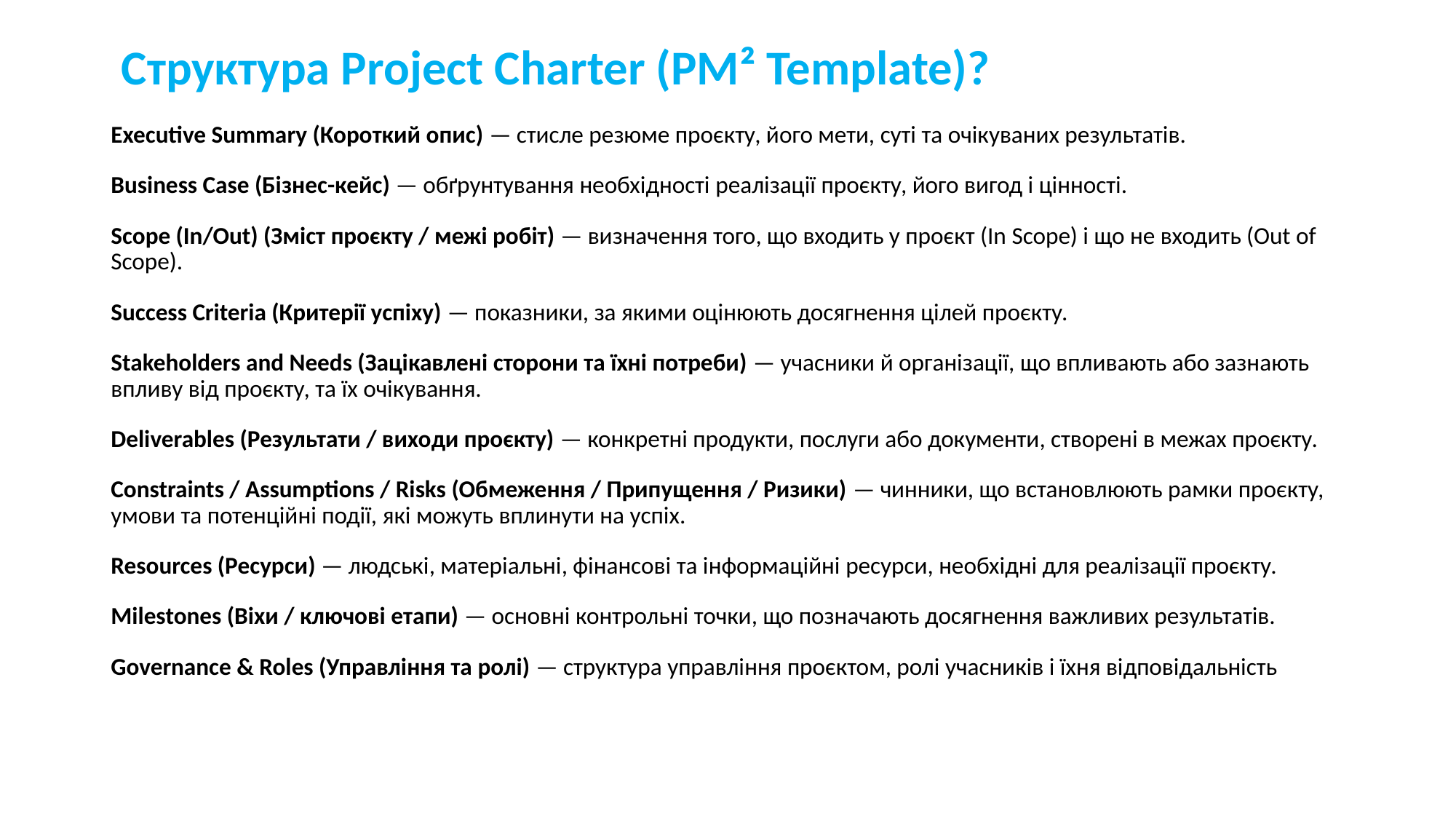

# Структура Project Charter (PM² Template)?
Executive Summary (Короткий опис) — стисле резюме проєкту, його мети, суті та очікуваних результатів.
Business Case (Бізнес-кейс) — обґрунтування необхідності реалізації проєкту, його вигод і цінності.
Scope (In/Out) (Зміст проєкту / межі робіт) — визначення того, що входить у проєкт (In Scope) і що не входить (Out of Scope).
Success Criteria (Критерії успіху) — показники, за якими оцінюють досягнення цілей проєкту.
Stakeholders and Needs (Зацікавлені сторони та їхні потреби) — учасники й організації, що впливають або зазнають впливу від проєкту, та їх очікування.
Deliverables (Результати / виходи проєкту) — конкретні продукти, послуги або документи, створені в межах проєкту.
Constraints / Assumptions / Risks (Обмеження / Припущення / Ризики) — чинники, що встановлюють рамки проєкту, умови та потенційні події, які можуть вплинути на успіх.
Resources (Ресурси) — людські, матеріальні, фінансові та інформаційні ресурси, необхідні для реалізації проєкту.
Milestones (Віхи / ключові етапи) — основні контрольні точки, що позначають досягнення важливих результатів.
Governance & Roles (Управління та ролі) — структура управління проєктом, ролі учасників і їхня відповідальність